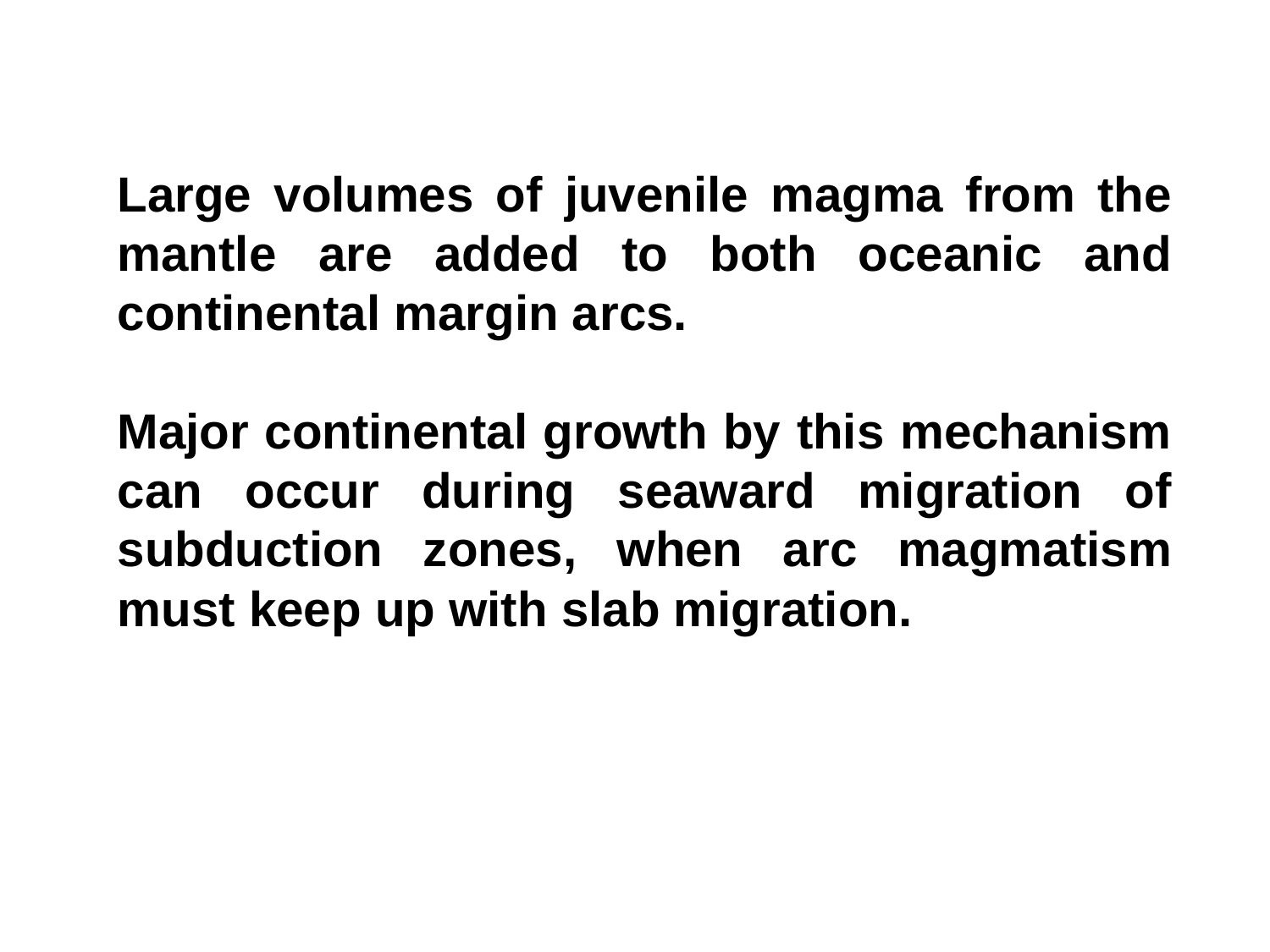

Large volumes of juvenile magma from the mantle are added to both oceanic and continental margin arcs.

Major continental growth by this mechanism can occur during seaward migration of subduction zones, when arc magmatism must keep up with slab migration.